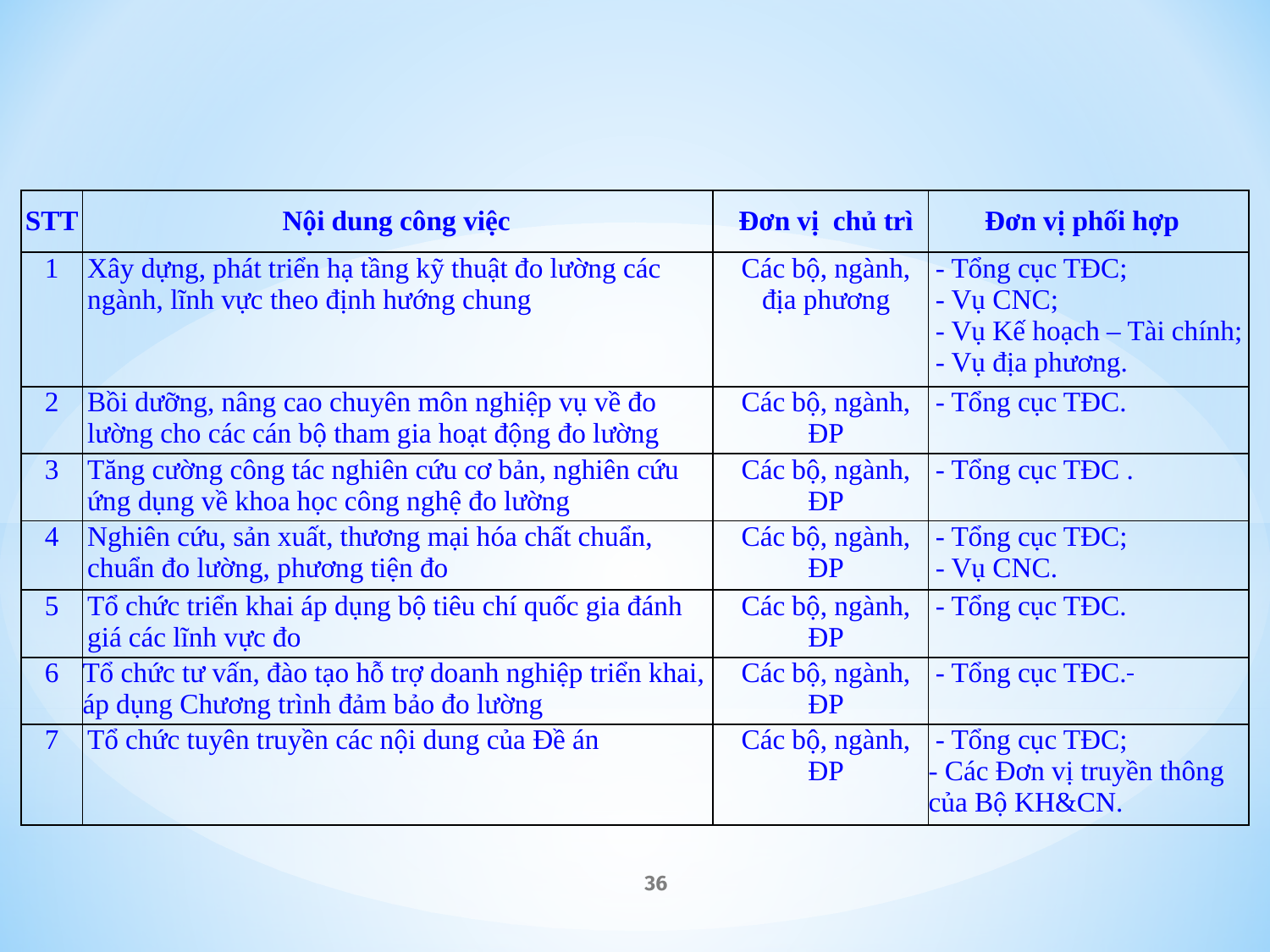

| STT | Nội dung công việc | Đơn vị chủ trì | Đơn vị phối hợp |
| --- | --- | --- | --- |
| 1 | Xây dựng, phát triển hạ tầng kỹ thuật đo lường các ngành, lĩnh vực theo định hướng chung | Các bộ, ngành, địa phương | - Tổng cục TĐC; - Vụ CNC; - Vụ Kế hoạch – Tài chính; - Vụ địa phương. |
| 2 | Bồi dưỡng, nâng cao chuyên môn nghiệp vụ về đo lường cho các cán bộ tham gia hoạt động đo lường | Các bộ, ngành, ĐP | - Tổng cục TĐC. |
| 3 | Tăng cường công tác nghiên cứu cơ bản, nghiên cứu ứng dụng về khoa học công nghệ đo lường | Các bộ, ngành, ĐP | - Tổng cục TĐC . |
| 4 | Nghiên cứu, sản xuất, thương mại hóa chất chuẩn, chuẩn đo lường, phương tiện đo | Các bộ, ngành, ĐP | - Tổng cục TĐC; - Vụ CNC. |
| 5 | Tổ chức triển khai áp dụng bộ tiêu chí quốc gia đánh giá các lĩnh vực đo | Các bộ, ngành, ĐP | - Tổng cục TĐC. |
| 6 | Tổ chức tư vấn, đào tạo hỗ trợ doanh nghiệp triển khai, áp dụng Chương trình đảm bảo đo lường | Các bộ, ngành, ĐP | - Tổng cục TĐC. |
| 7 | Tổ chức tuyên truyền các nội dung của Đề án | Các bộ, ngành, ĐP | - Tổng cục TĐC; - Các Đơn vị truyền thông của Bộ KH&CN. |
36